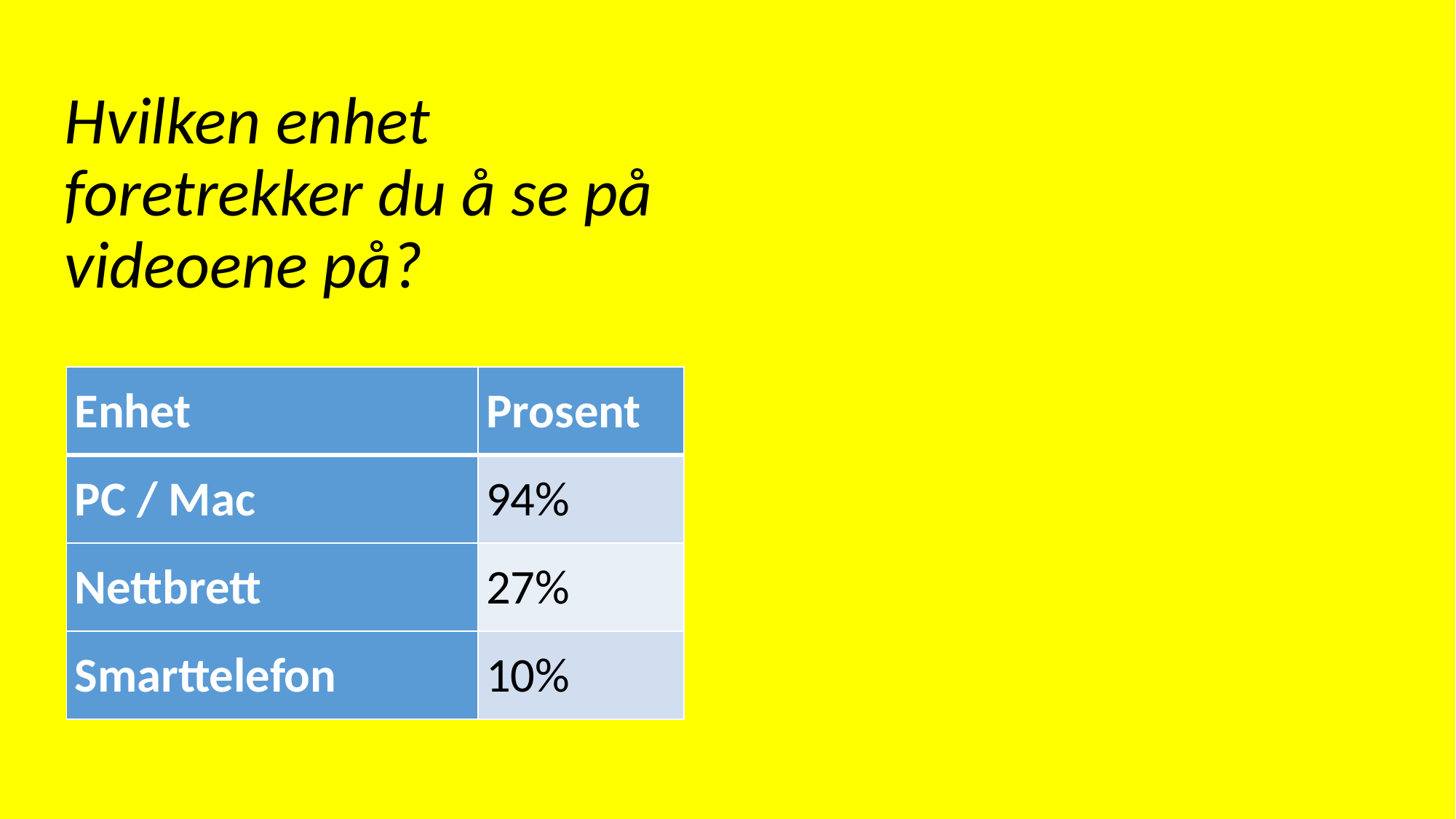

# Hvilken enhet foretrekker du å se på videoene på?
| Enhet | Prosent |
| --- | --- |
| PC / Mac | 94% |
| Nettbrett | 27% |
| Smarttelefon | 10% |